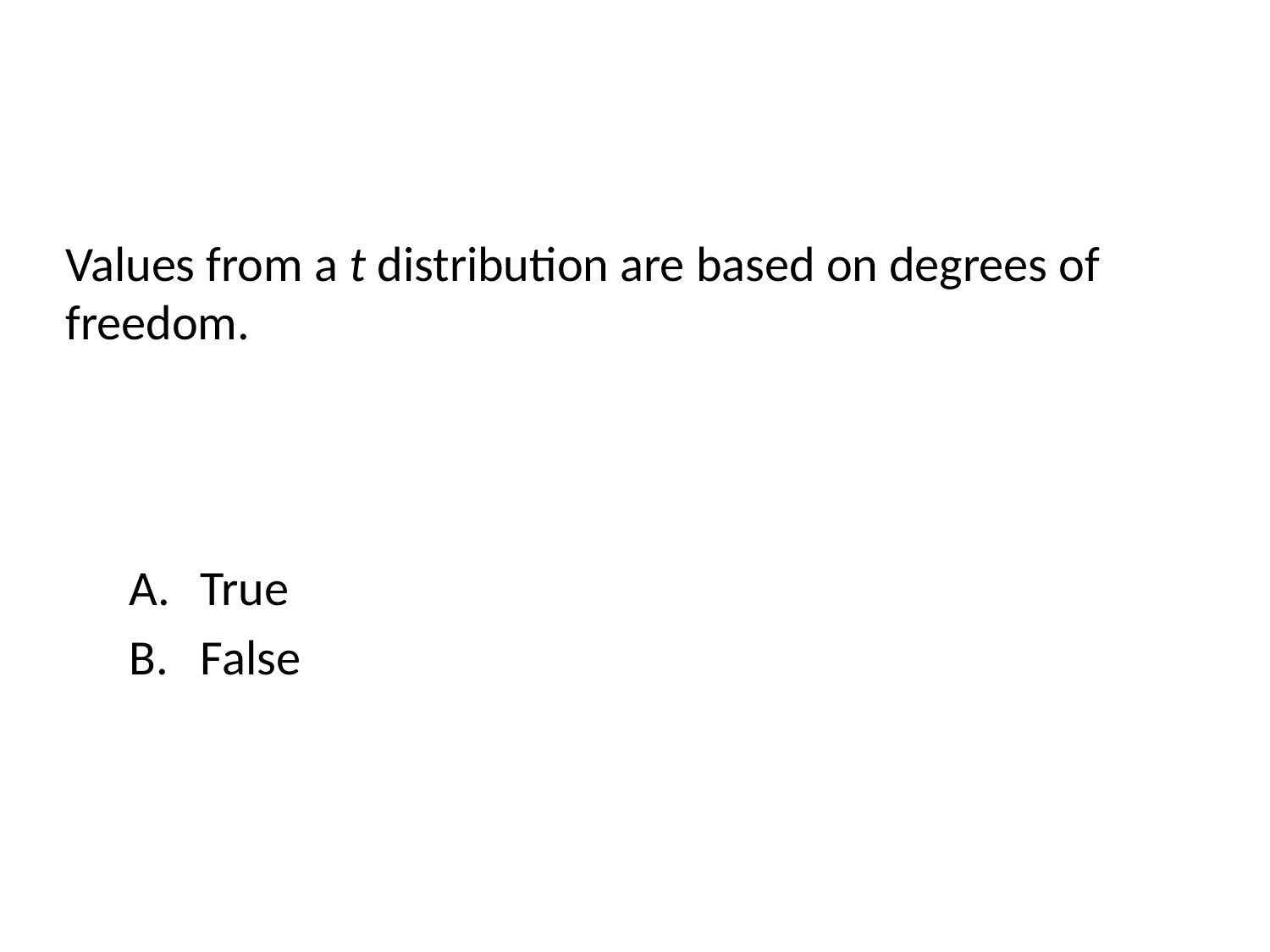

# Values from a t distribution are based on degrees of freedom.
True
False